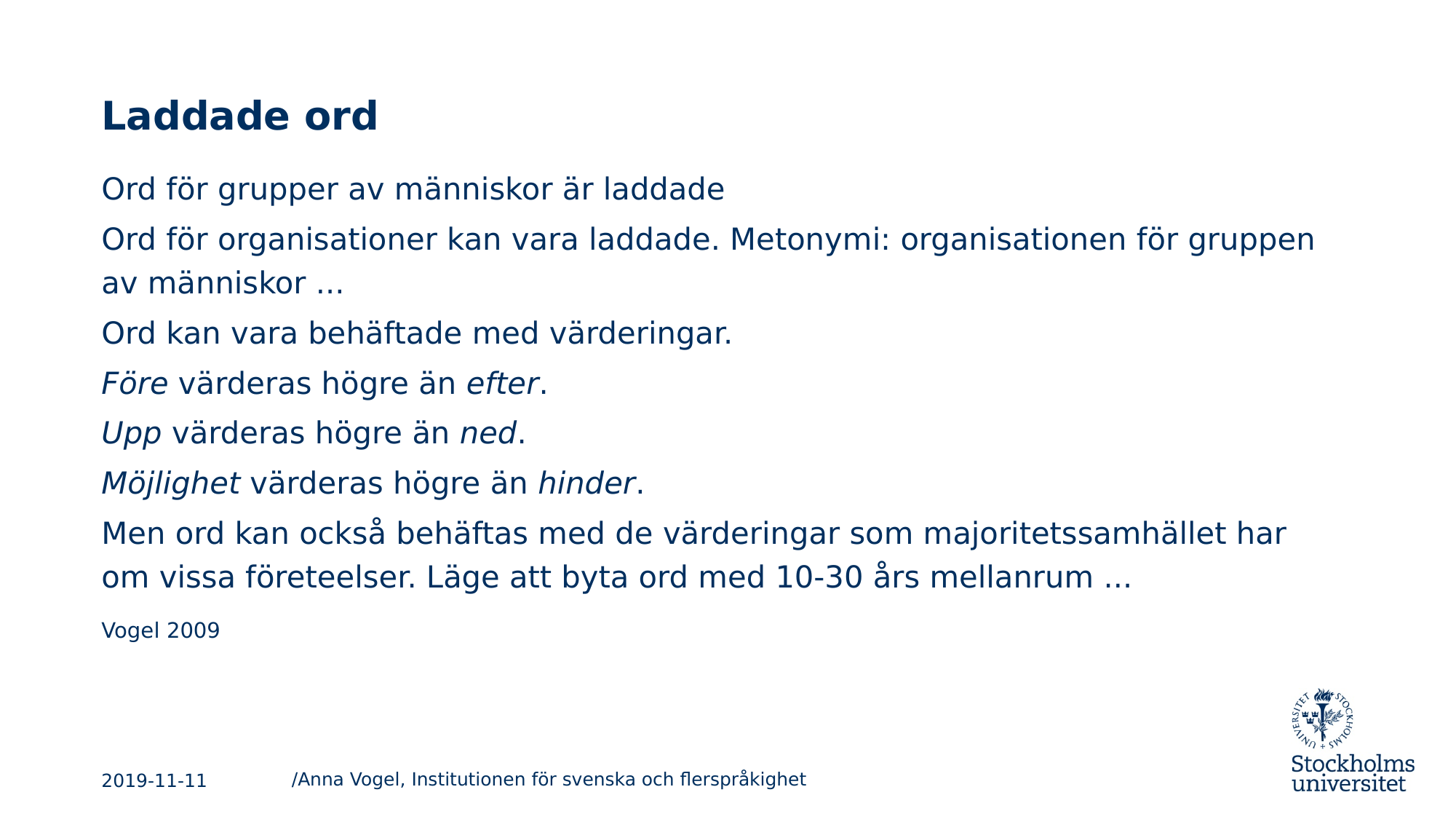

# Laddade ord
Ord för grupper av människor är laddade
Ord för organisationer kan vara laddade. Metonymi: organisationen för gruppen av människor ...
Ord kan vara behäftade med värderingar.
Före värderas högre än efter.
Upp värderas högre än ned.
Möjlighet värderas högre än hinder.
Men ord kan också behäftas med de värderingar som majoritetssamhället har om vissa företeelser. Läge att byta ord med 10-30 års mellanrum ...
Vogel 2009
/Anna Vogel, Institutionen för svenska och flerspråkighet
2019-11-11